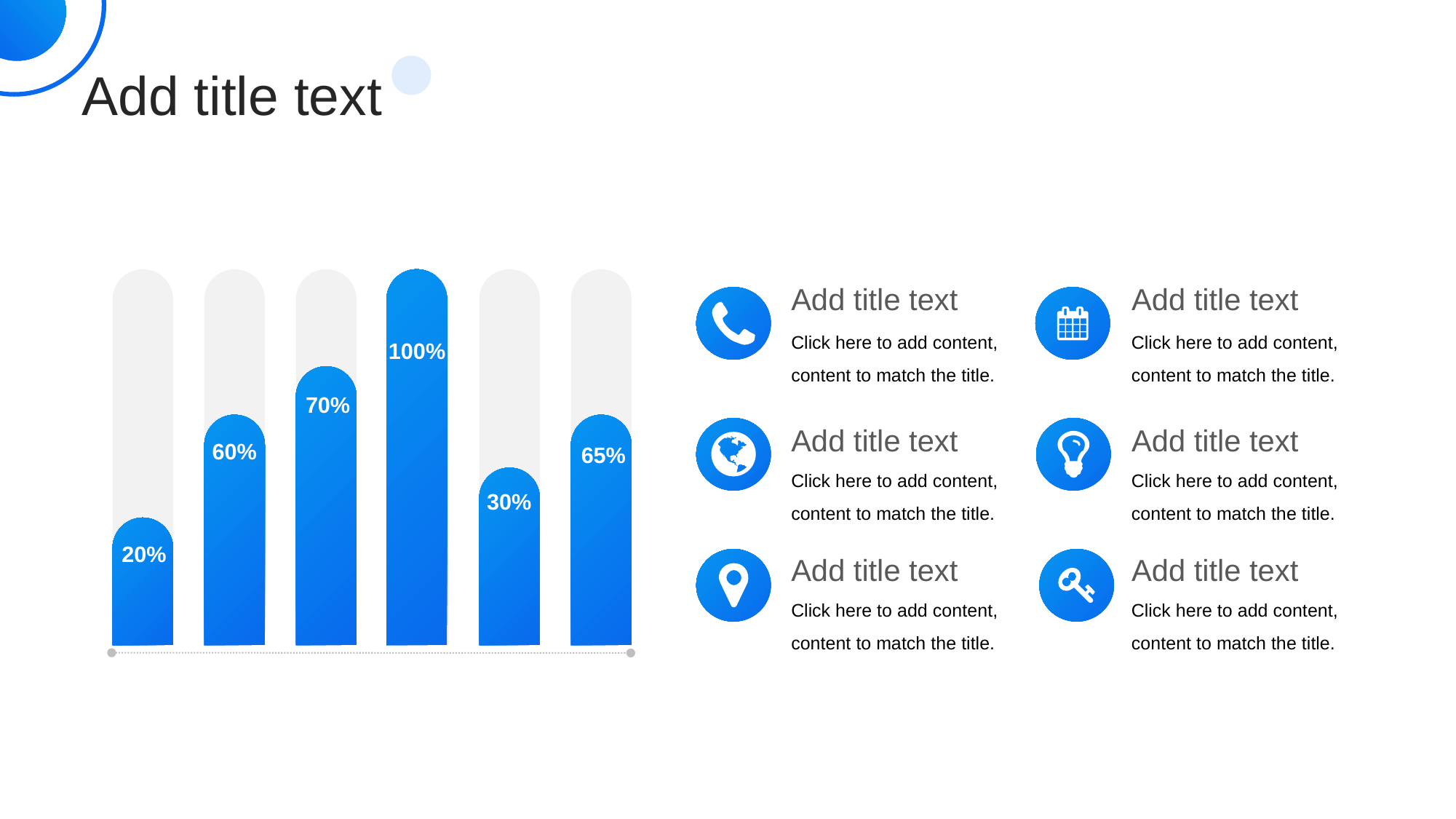

Add title text
Add title text

Click here to add content, content to match the title.
Click here to add content, content to match the title.
100%

70%
Add title text
Add title text

60%
65%
Click here to add content, content to match the title.
Click here to add content, content to match the title.

30%

Add title text
Add title text
20%

Click here to add content, content to match the title.
Click here to add content, content to match the title.